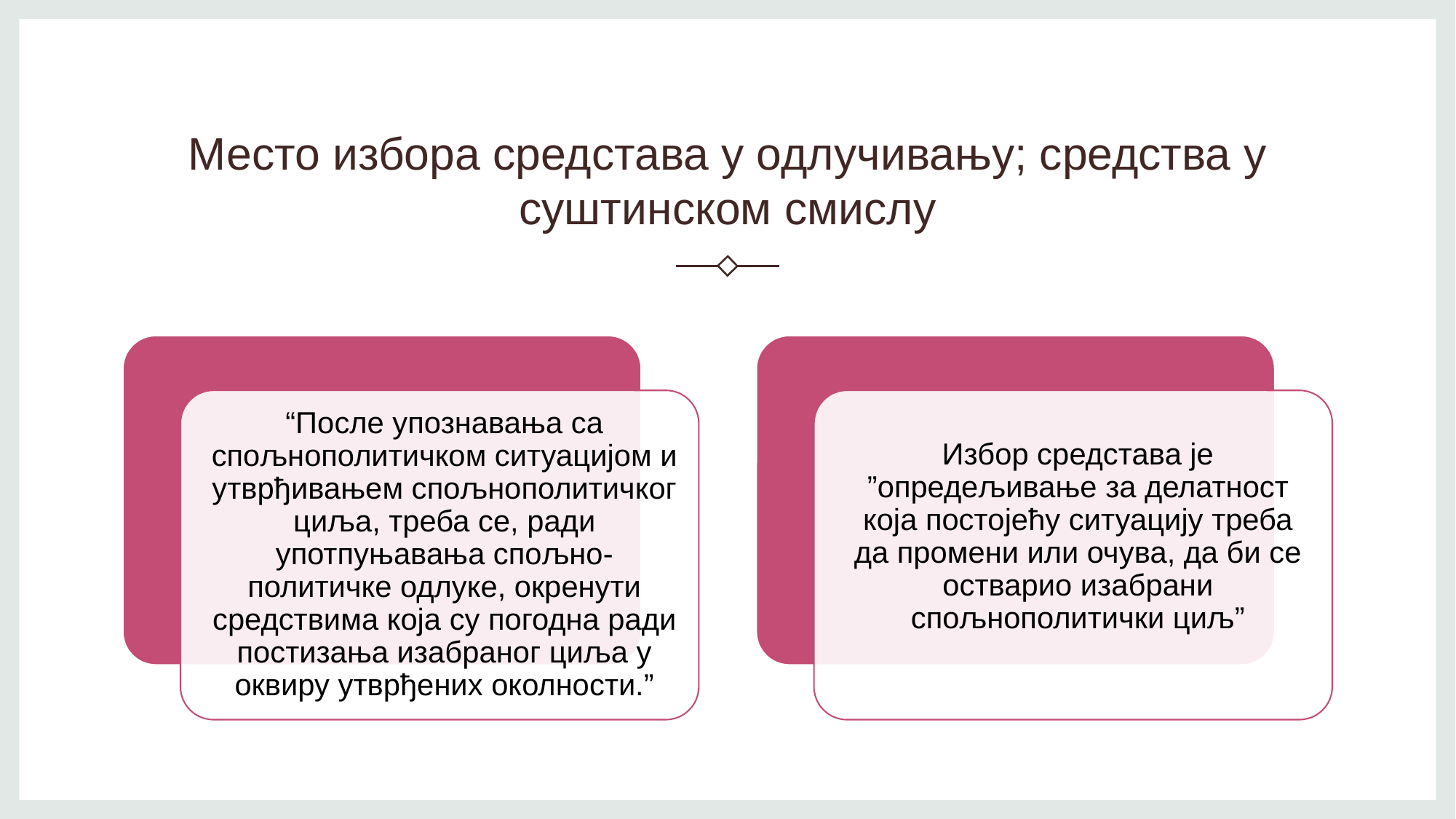

# Место избора средстава у одлучивању; средства у суштинском смислу

“После упознавања са спољнополитичком ситуацијом и утврђивањем спољнополитичког циља, треба се, ради употпуњавања спољно-политичке одлуке, окренути средствима која су погодна ради постизања изабраног циља у оквиру утврђених околности.”
Избор средстава је ”опредељивање за делатност која постојећу ситуацију треба да промени или очува, да би се остварио изабрани спољнополитички циљ”